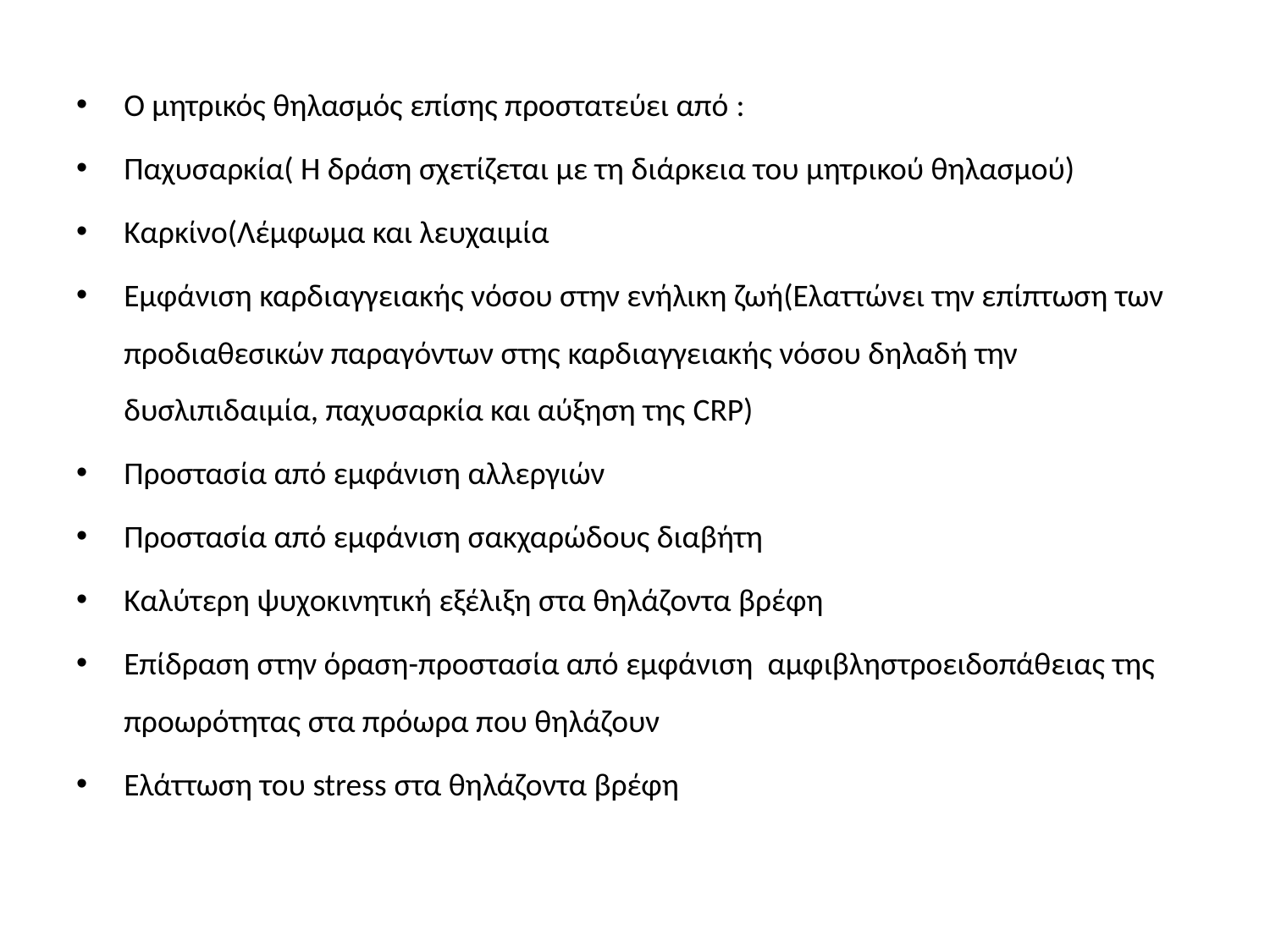

#
Ο μητρικός θηλασμός επίσης προστατεύει από :
Παχυσαρκία( Η δράση σχετίζεται με τη διάρκεια του μητρικού θηλασμού)
Καρκίνο(Λέμφωμα και λευχαιμία
Εμφάνιση καρδιαγγειακής νόσου στην ενήλικη ζωή(Ελαττώνει την επίπτωση των προδιαθεσικών παραγόντων στης καρδιαγγειακής νόσου δηλαδή την δυσλιπιδαιμία, παχυσαρκία και αύξηση της CRP)
Προστασία από εμφάνιση αλλεργιών
Προστασία από εμφάνιση σακχαρώδους διαβήτη
Καλύτερη ψυχοκινητική εξέλιξη στα θηλάζοντα βρέφη
Επίδραση στην όραση-προστασία από εμφάνιση  αμφιβληστροειδοπάθειας της προωρότητας στα πρόωρα που θηλάζουν
Ελάττωση του stress στα θηλάζοντα βρέφη